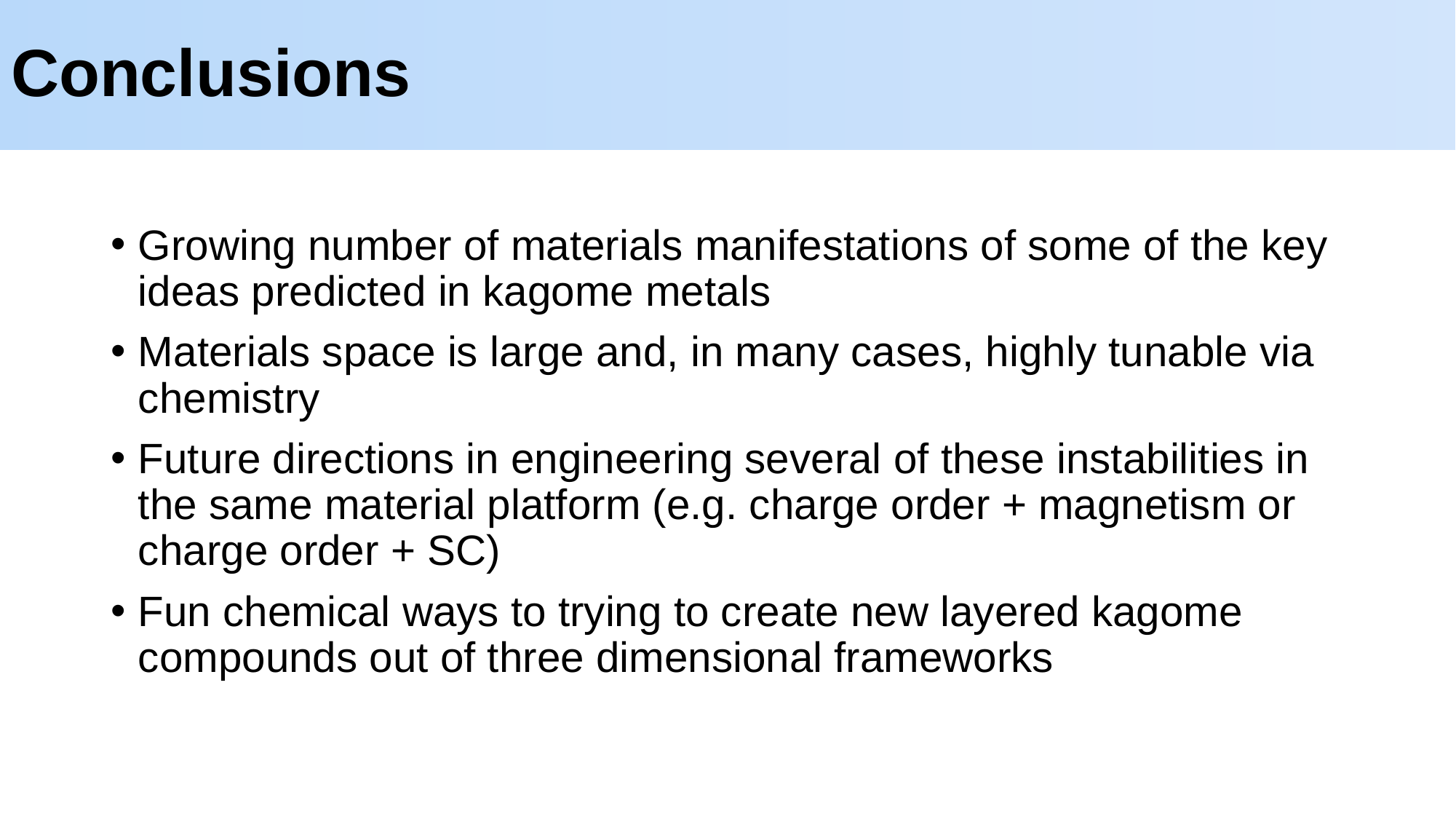

# Conclusions
Growing number of materials manifestations of some of the key ideas predicted in kagome metals
Materials space is large and, in many cases, highly tunable via chemistry
Future directions in engineering several of these instabilities in the same material platform (e.g. charge order + magnetism or charge order + SC)
Fun chemical ways to trying to create new layered kagome compounds out of three dimensional frameworks